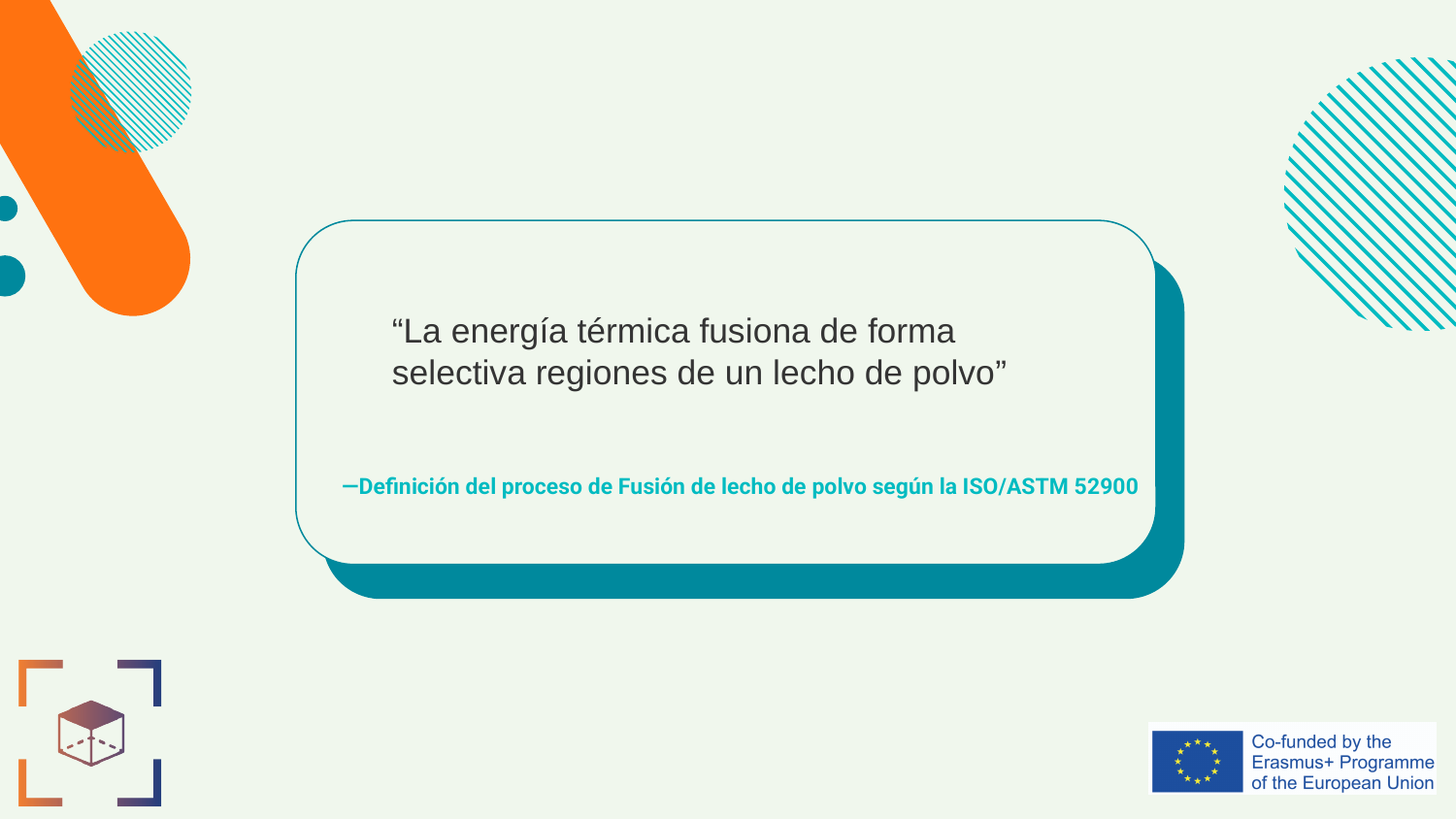

“La energía térmica fusiona de forma selectiva regiones de un lecho de polvo”
# —Definición del proceso de Fusión de lecho de polvo según la ISO/ASTM 52900